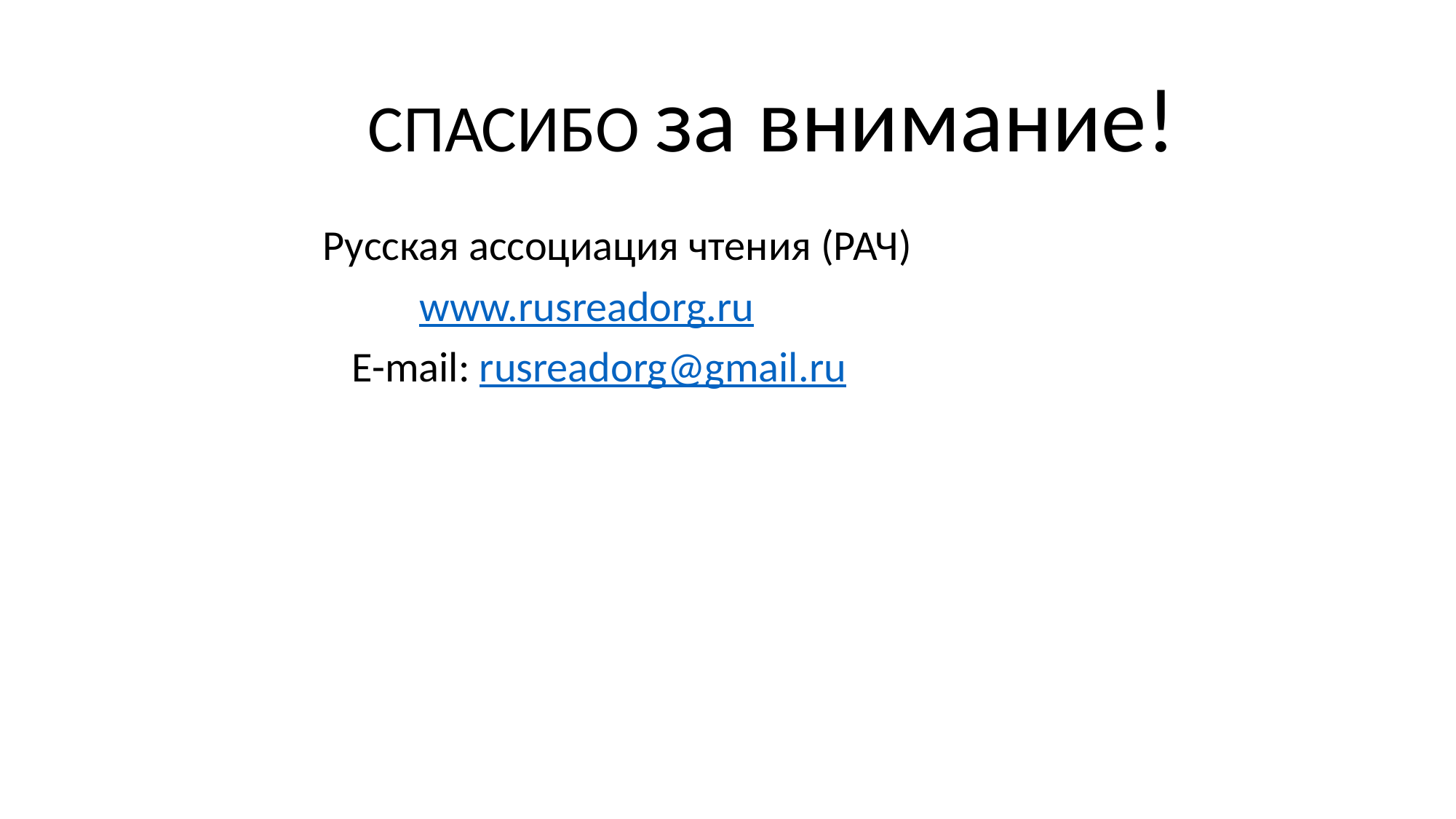

# СПАСИБО за внимание!
                      Русская ассоциация чтения (РАЧ)
                                www.rusreadorg.ru
                         E-mail: rusreadorg@gmail.ru